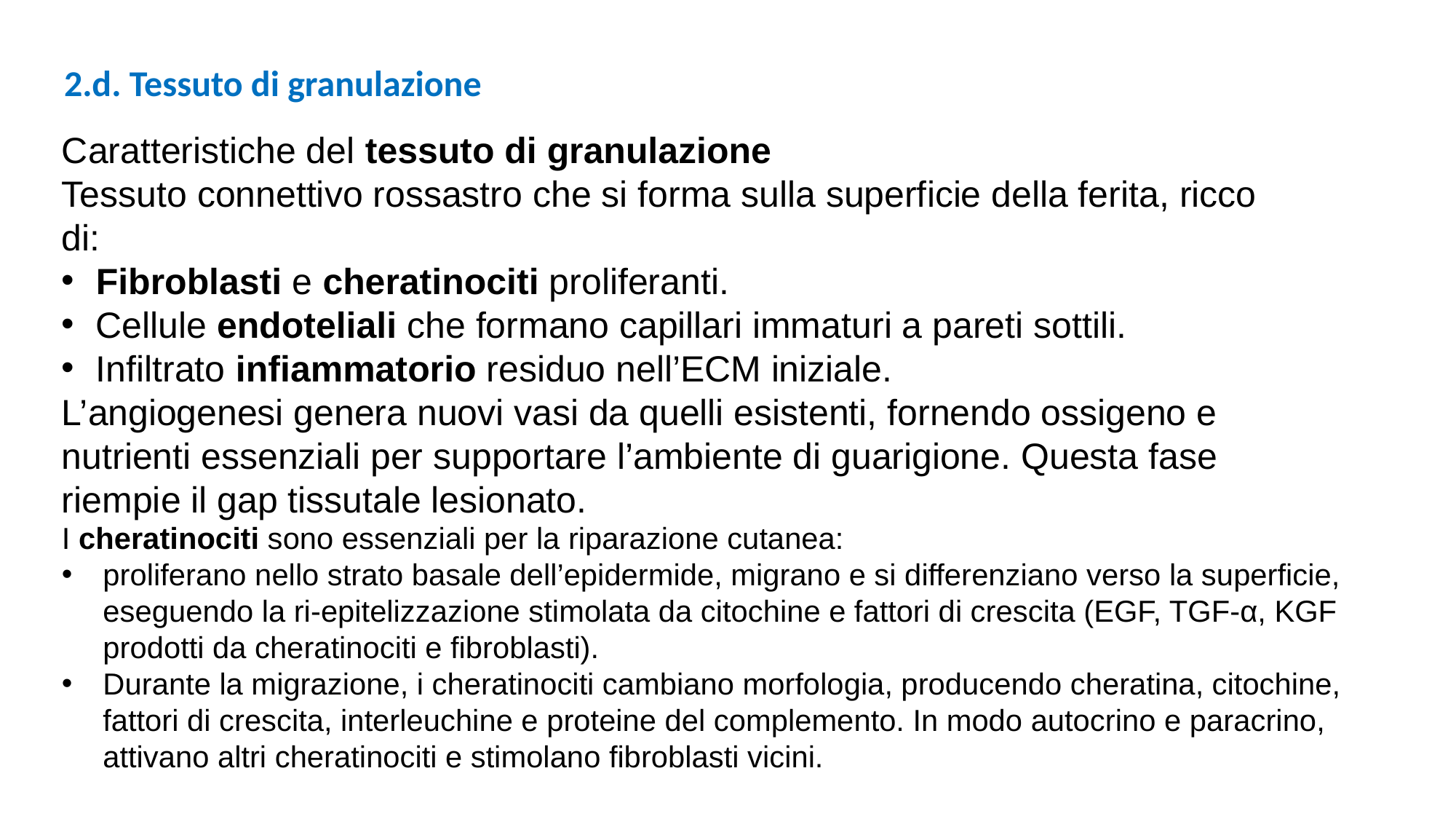

2.d. Tessuto di granulazione
Caratteristiche del tessuto di granulazione
Tessuto connettivo rossastro che si forma sulla superficie della ferita, ricco di:
Fibroblasti e cheratinociti proliferanti.
Cellule endoteliali che formano capillari immaturi a pareti sottili.
Infiltrato infiammatorio residuo nell’ECM iniziale.
L’angiogenesi genera nuovi vasi da quelli esistenti, fornendo ossigeno e nutrienti essenziali per supportare l’ambiente di guarigione. Questa fase riempie il gap tissutale lesionato.
I cheratinociti sono essenziali per la riparazione cutanea:
proliferano nello strato basale dell’epidermide, migrano e si differenziano verso la superficie, eseguendo la ri-epitelizzazione stimolata da citochine e fattori di crescita (EGF, TGF-α, KGF prodotti da cheratinociti e fibroblasti).
Durante la migrazione, i cheratinociti cambiano morfologia, producendo cheratina, citochine, fattori di crescita, interleuchine e proteine del complemento. In modo autocrino e paracrino, attivano altri cheratinociti e stimolano fibroblasti vicini.